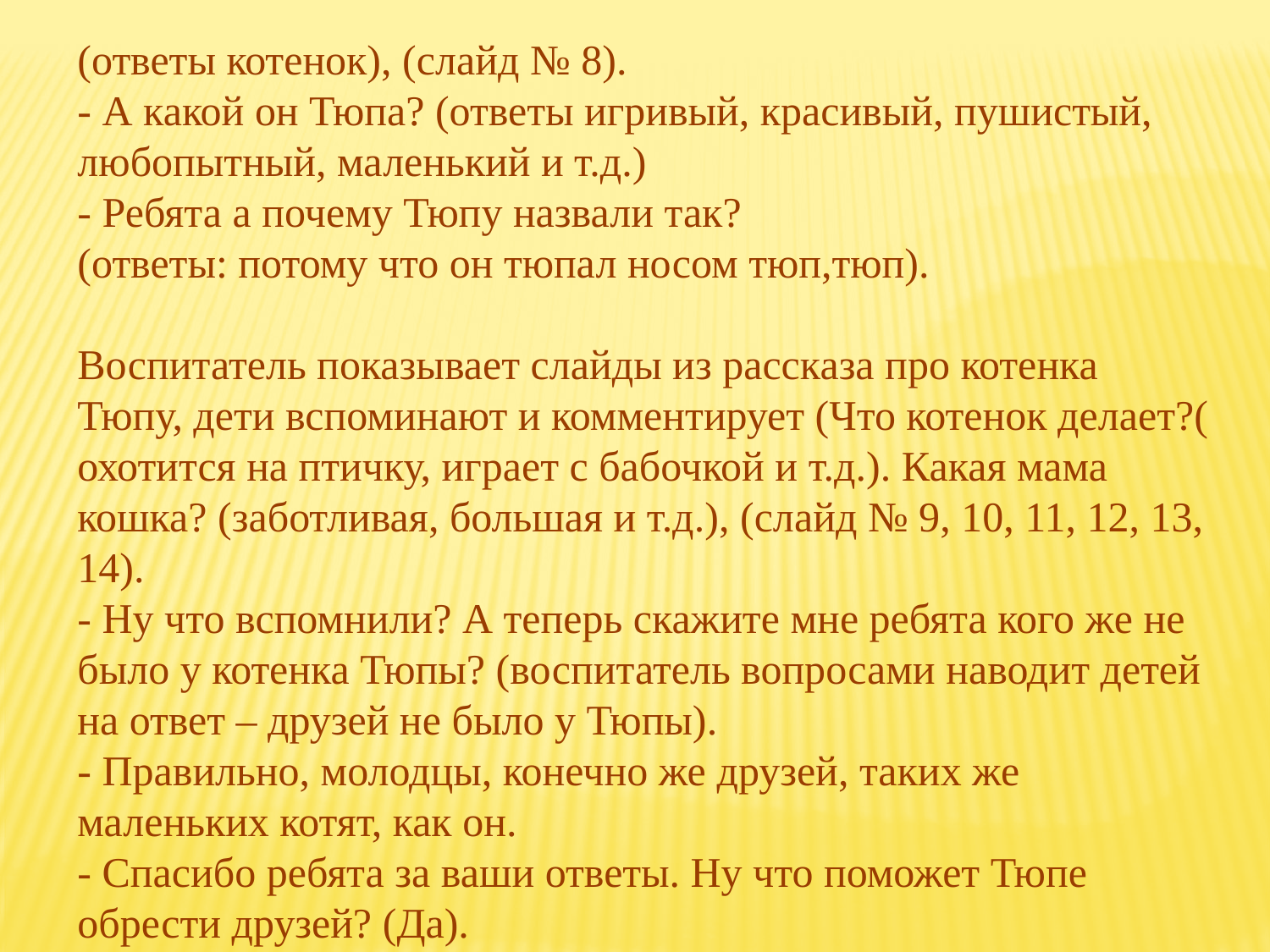

(ответы котенок), (слайд № 8).
- А какой он Тюпа? (ответы игривый, красивый, пушистый, любопытный, маленький и т.д.)
- Ребята а почему Тюпу назвали так?
(ответы: потому что он тюпал носом тюп,тюп).

Воспитатель показывает слайды из рассказа про котенка Тюпу, дети вспоминают и комментирует (Что котенок делает?( охотится на птичку, играет с бабочкой и т.д.). Какая мама кошка? (заботливая, большая и т.д.), (слайд № 9, 10, 11, 12, 13, 14).
- Ну что вспомнили? А теперь скажите мне ребята кого же не было у котенка Тюпы? (воспитатель вопросами наводит детей на ответ – друзей не было у Тюпы).
- Правильно, молодцы, конечно же друзей, таких же маленьких котят, как он.
- Спасибо ребята за ваши ответы. Ну что поможет Тюпе обрести друзей? (Да).